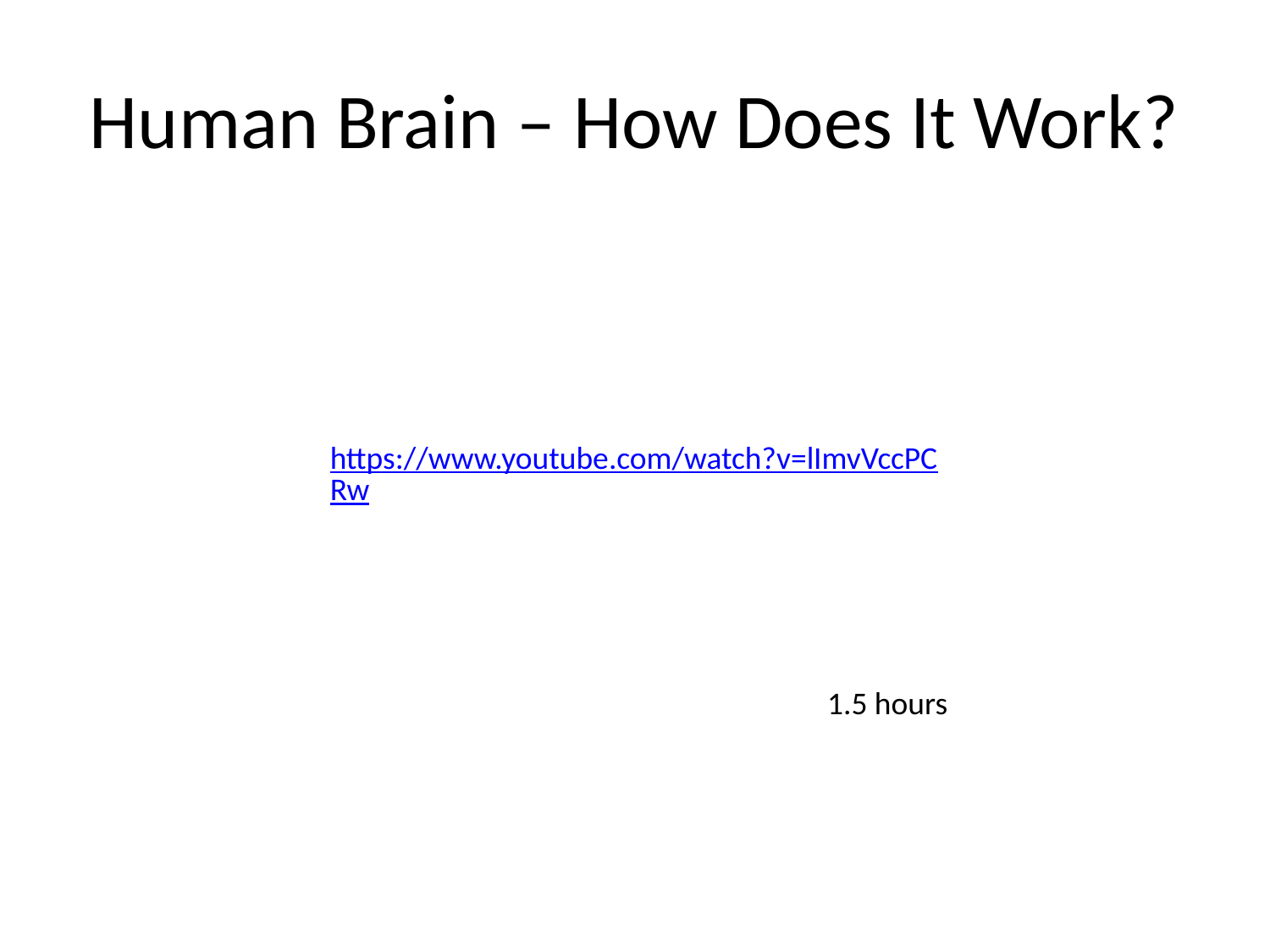

# Human Brain – How Does It Work?
https://www.youtube.com/watch?v=lImvVccPCRw
1.5 hours